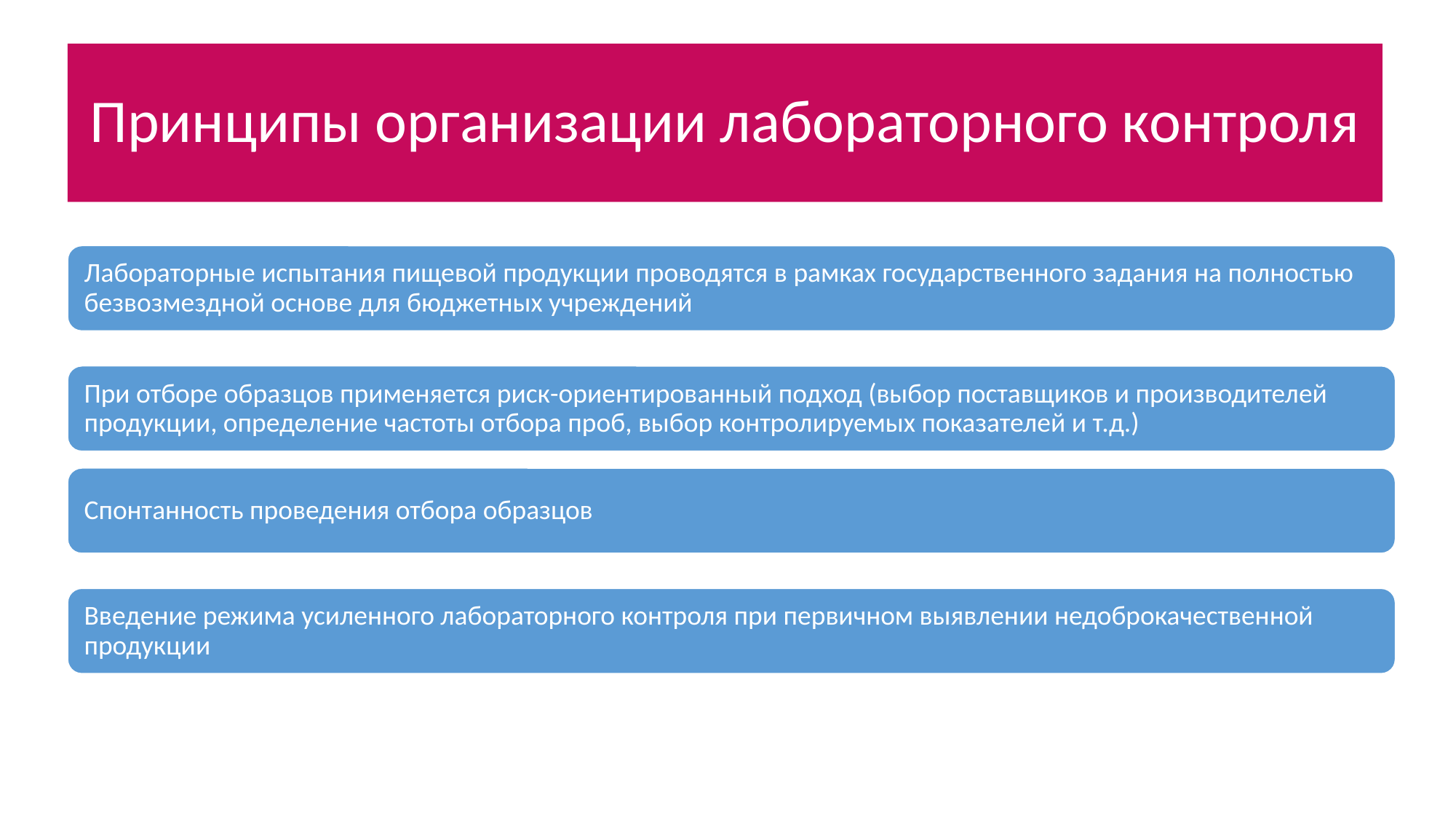

# Принципы организации лабораторного контроля
Лабораторные испытания пищевой продукции проводятся в рамках государственного задания на полностью безвозмездной основе для бюджетных учреждений
При отборе образцов применяется риск-ориентированный подход (выбор поставщиков и производителей продукции, определение частоты отбора проб, выбор контролируемых показателей и т.д.)
Спонтанность проведения отбора образцов
Введение режима усиленного лабораторного контроля при первичном выявлении недоброкачественной продукции